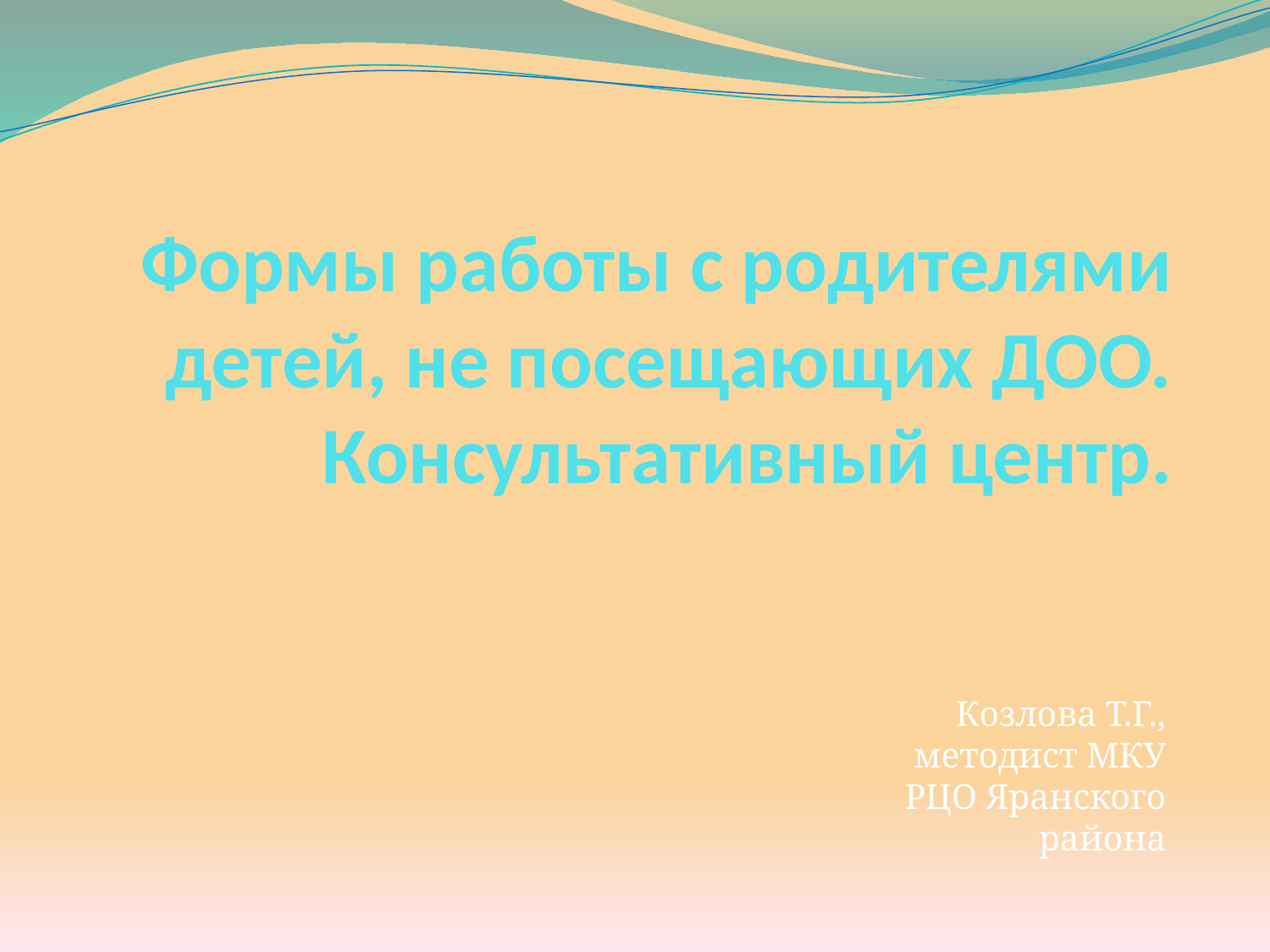

# Формы работы с родителями детей, не посещающих ДОО. Консультативный центр.
Козлова Т.Г., методист МКУ РЦО Яранского района